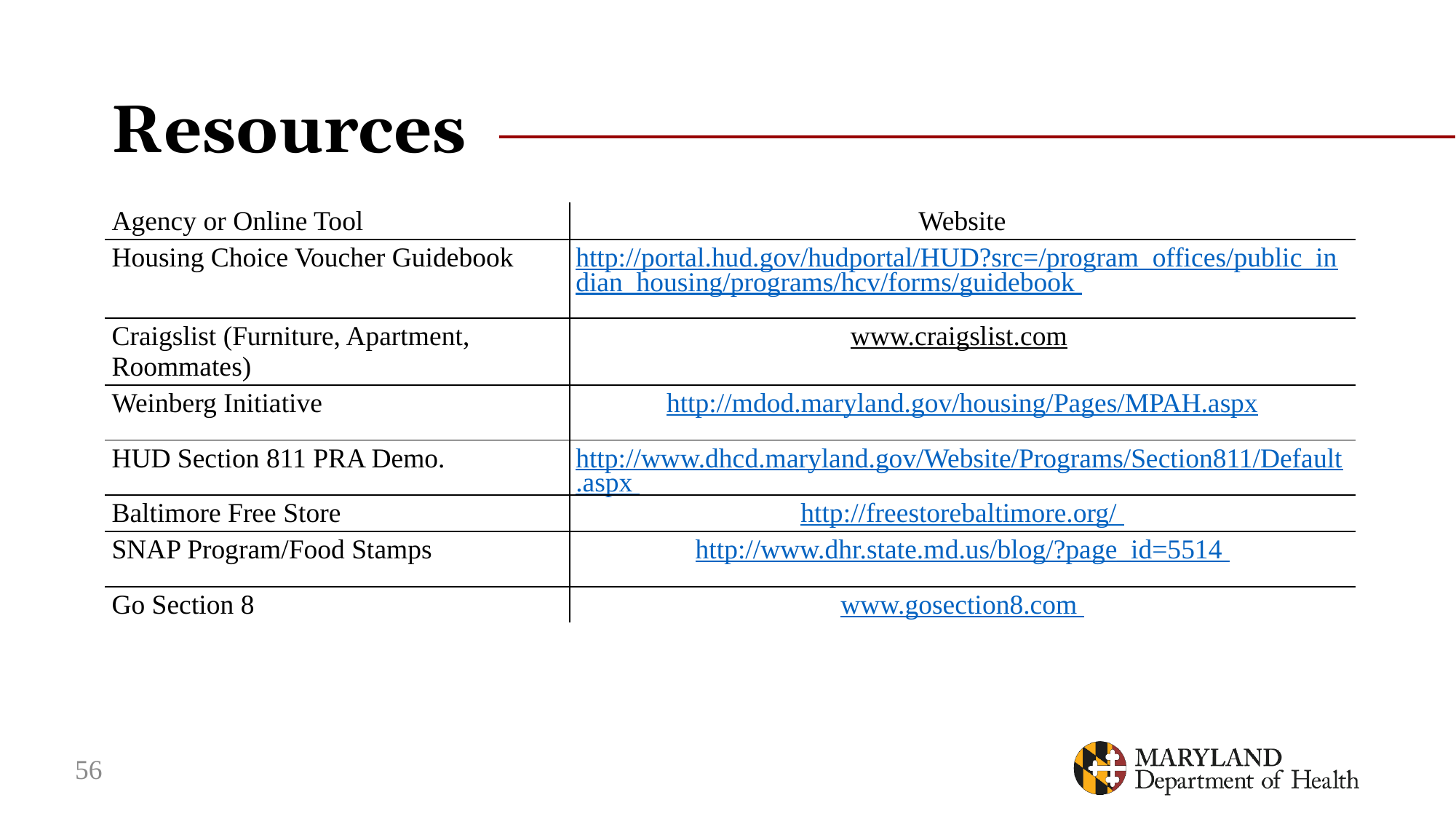

# Resources
| Agency or Online Tool | Website |
| --- | --- |
| Housing Choice Voucher Guidebook | http://portal.hud.gov/hudportal/HUD?src=/program\_offices/public\_indian\_housing/programs/hcv/forms/guidebook |
| Craigslist (Furniture, Apartment, Roommates) | www.craigslist.com |
| Weinberg Initiative | http://mdod.maryland.gov/housing/Pages/MPAH.aspx |
| HUD Section 811 PRA Demo. | http://www.dhcd.maryland.gov/Website/Programs/Section811/Default.aspx |
| Baltimore Free Store | http://freestorebaltimore.org/ |
| SNAP Program/Food Stamps | http://www.dhr.state.md.us/blog/?page\_id=5514 |
| Go Section 8 | www.gosection8.com |
56